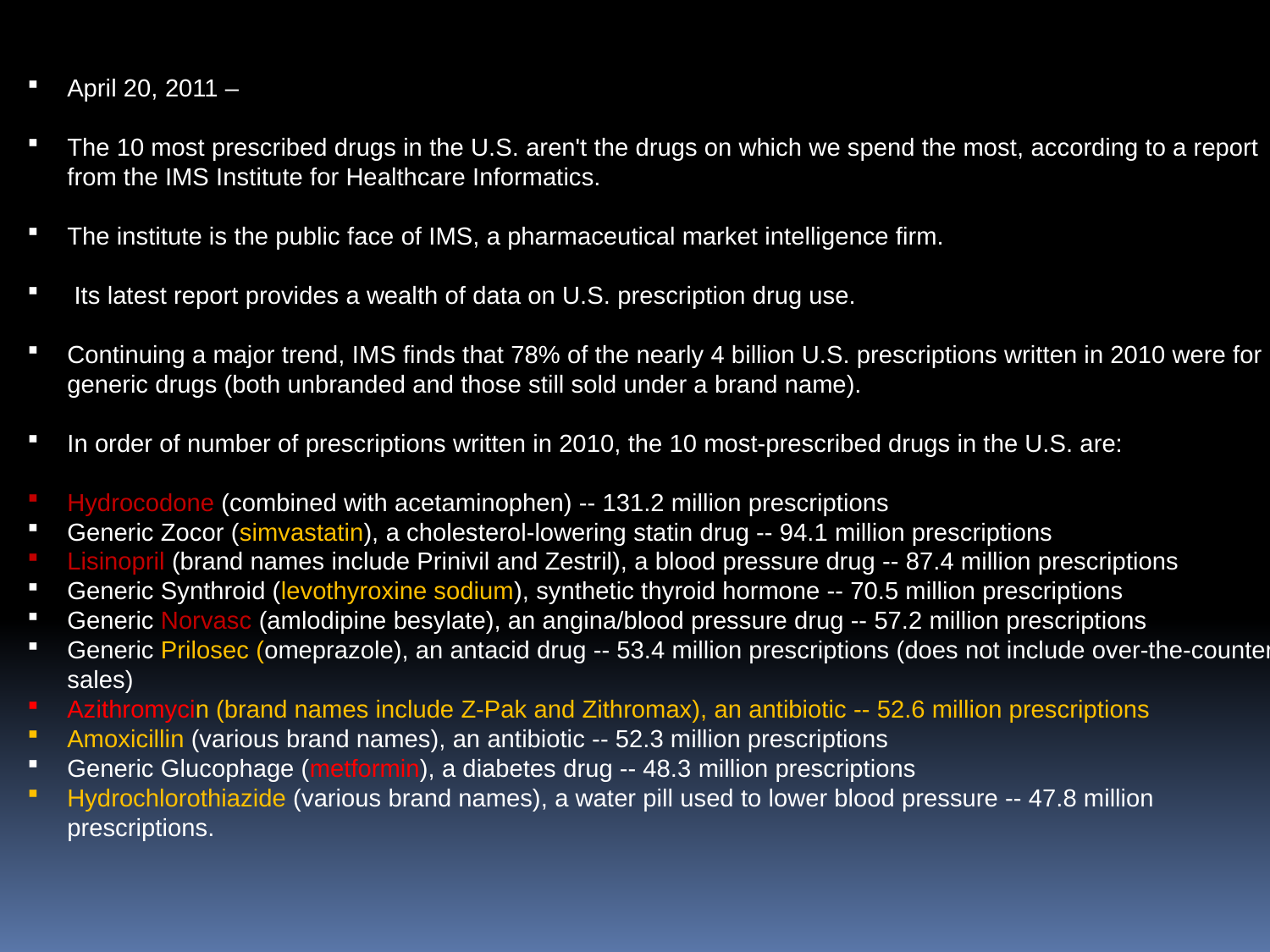

April 20, 2011 –

The 10 most prescribed drugs in the U.S. aren't the drugs on which we spend the most, according to a report from the IMS Institute for Healthcare Informatics.

The institute is the public face of IMS, a pharmaceutical market intelligence firm.

 Its latest report provides a wealth of data on U.S. prescription drug use.

Continuing a major trend, IMS finds that 78% of the nearly 4 billion U.S. prescriptions written in 2010 were for generic drugs (both unbranded and those still sold under a brand name).

In order of number of prescriptions written in 2010, the 10 most-prescribed drugs in the U.S. are:

Hydrocodone (combined with acetaminophen) -- 131.2 million prescriptions
Generic Zocor (simvastatin), a cholesterol-lowering statin drug -- 94.1 million prescriptions
Lisinopril (brand names include Prinivil and Zestril), a blood pressure drug -- 87.4 million prescriptions
Generic Synthroid (levothyroxine sodium), synthetic thyroid hormone -- 70.5 million prescriptions
Generic Norvasc (amlodipine besylate), an angina/blood pressure drug -- 57.2 million prescriptions
Generic Prilosec (omeprazole), an antacid drug -- 53.4 million prescriptions (does not include over-the-counter sales)
Azithromycin (brand names include Z-Pak and Zithromax), an antibiotic -- 52.6 million prescriptions
Amoxicillin (various brand names), an antibiotic -- 52.3 million prescriptions
Generic Glucophage (metformin), a diabetes drug -- 48.3 million prescriptions
Hydrochlorothiazide (various brand names), a water pill used to lower blood pressure -- 47.8 million prescriptions.